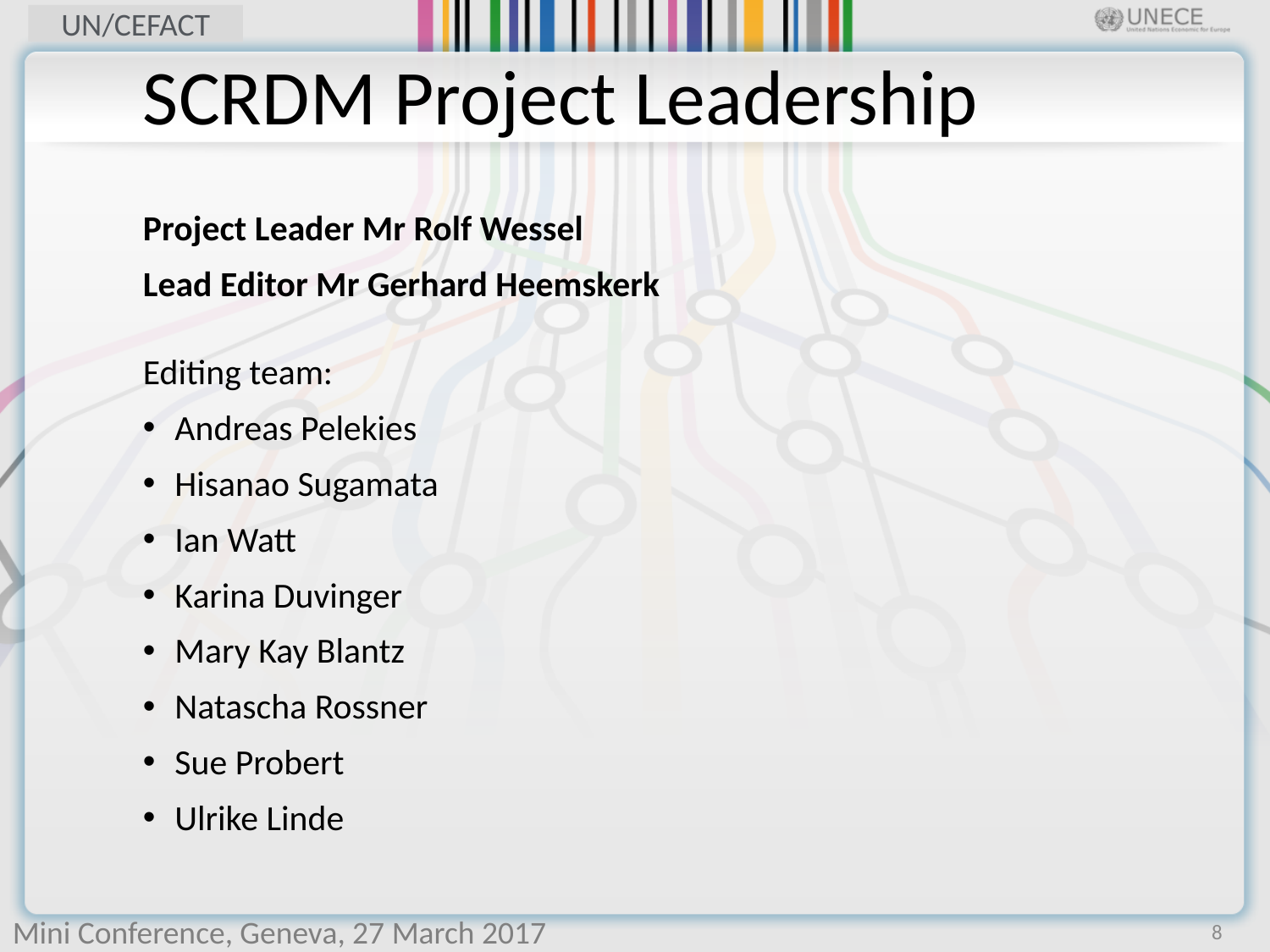

SCRDM Project Leadership
Project Leader Mr Rolf Wessel
Lead Editor Mr Gerhard Heemskerk

Editing team:
Andreas Pelekies
Hisanao Sugamata
Ian Watt
Karina Duvinger
Mary Kay Blantz
Natascha Rossner
Sue Probert
Ulrike Linde

8
Mini Conference, Geneva, 27 March 2017